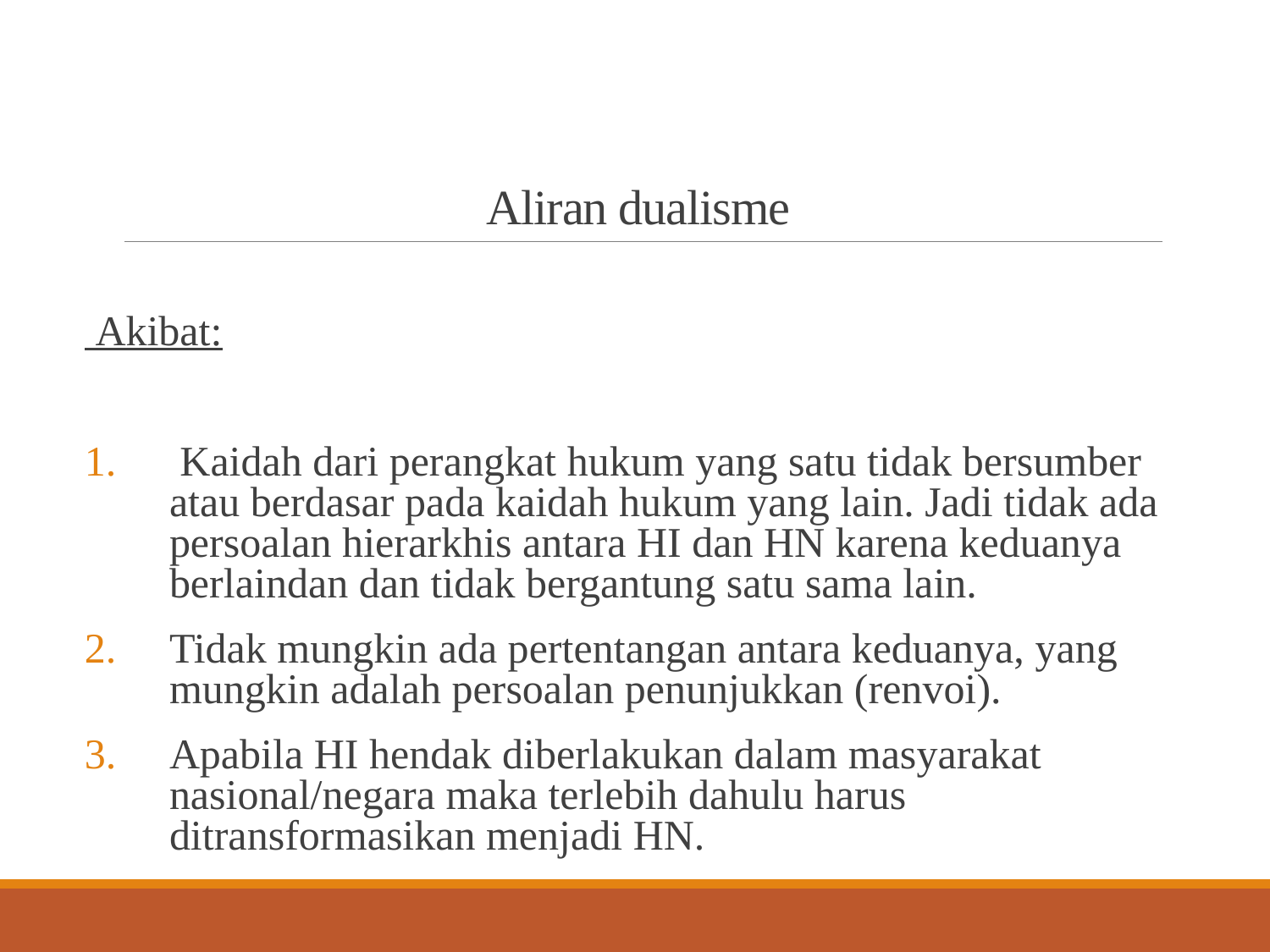

# Aliran dualisme
 Akibat:

 Kaidah dari perangkat hukum yang satu tidak bersumber atau berdasar pada kaidah hukum yang lain. Jadi tidak ada persoalan hierarkhis antara HI dan HN karena keduanya berlaindan dan tidak bergantung satu sama lain.
Tidak mungkin ada pertentangan antara keduanya, yang mungkin adalah persoalan penunjukkan (renvoi).
Apabila HI hendak diberlakukan dalam masyarakat nasional/negara maka terlebih dahulu harus ditransformasikan menjadi HN.